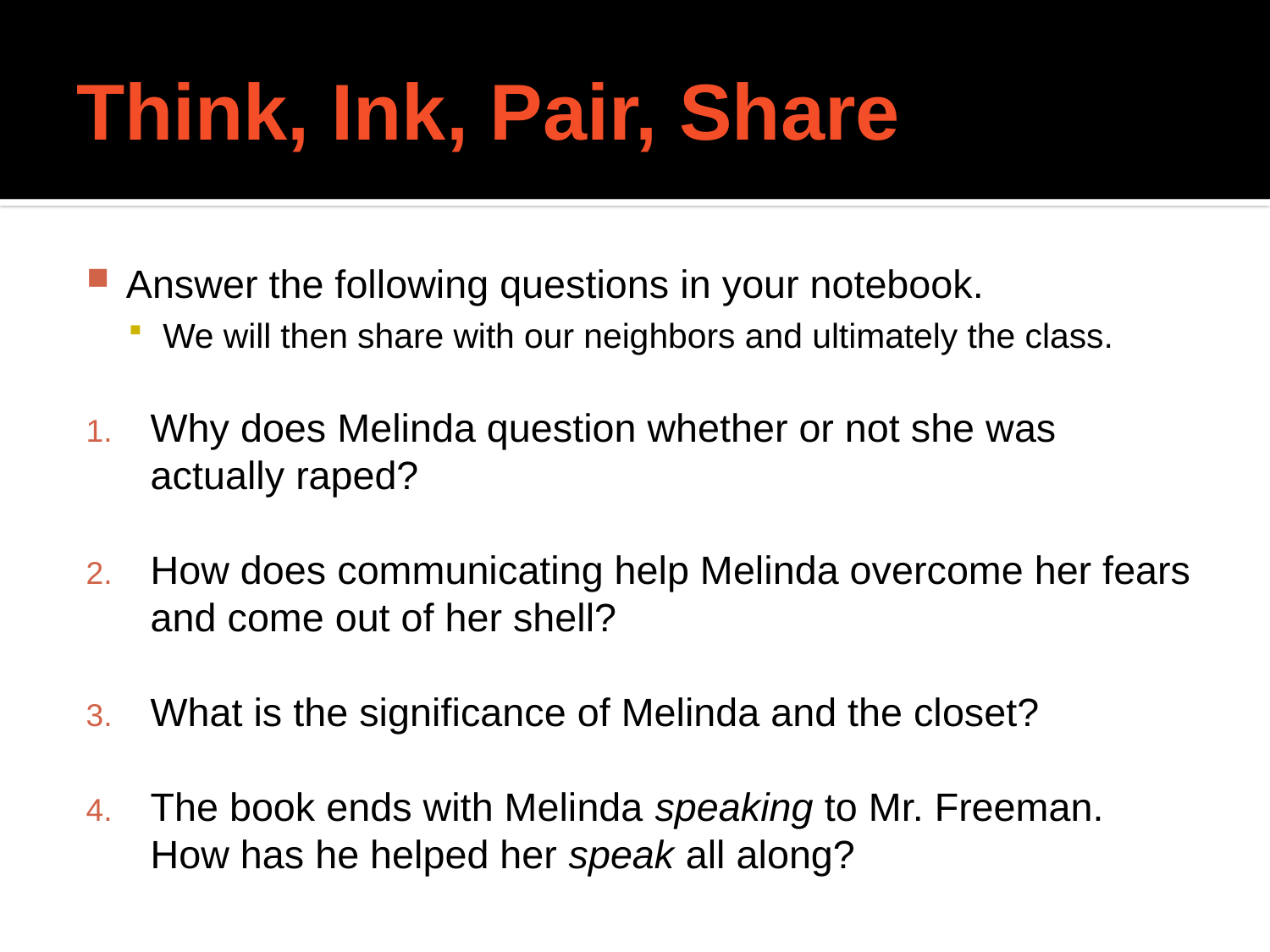

# Think, Ink, Pair, Share
Answer the following questions in your notebook.
We will then share with our neighbors and ultimately the class.

Why does Melinda question whether or not she was actually raped?

How does communicating help Melinda overcome her fears and come out of her shell?

What is the significance of Melinda and the closet?

The book ends with Melinda speaking to Mr. Freeman.  How has he helped her speak all along?